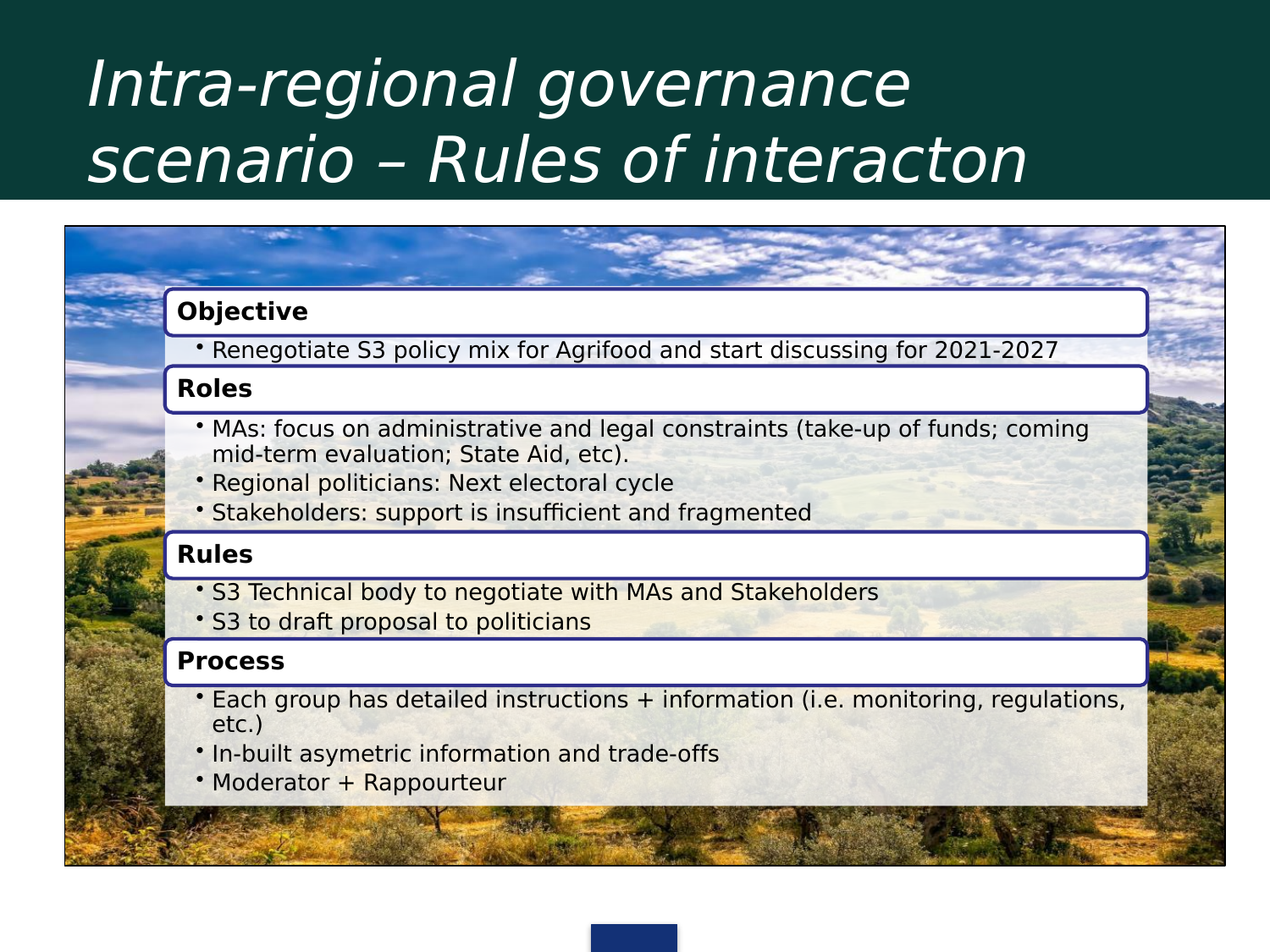

Intra-regional governance scenario – Rules of interacton

Objective
Renegotiate S3 policy mix for Agrifood and start discussing for 2021-2027
Roles
MAs: focus on administrative and legal constraints (take-up of funds; coming mid-term evaluation; State Aid, etc).
Regional politicians: Next electoral cycle
Stakeholders: support is insufficient and fragmented
Rules
S3 Technical body to negotiate with MAs and Stakeholders
S3 to draft proposal to politicians
Process
Each group has detailed instructions + information (i.e. monitoring, regulations, etc.)
In-built asymetric information and trade-offs
Moderator + Rappourteur